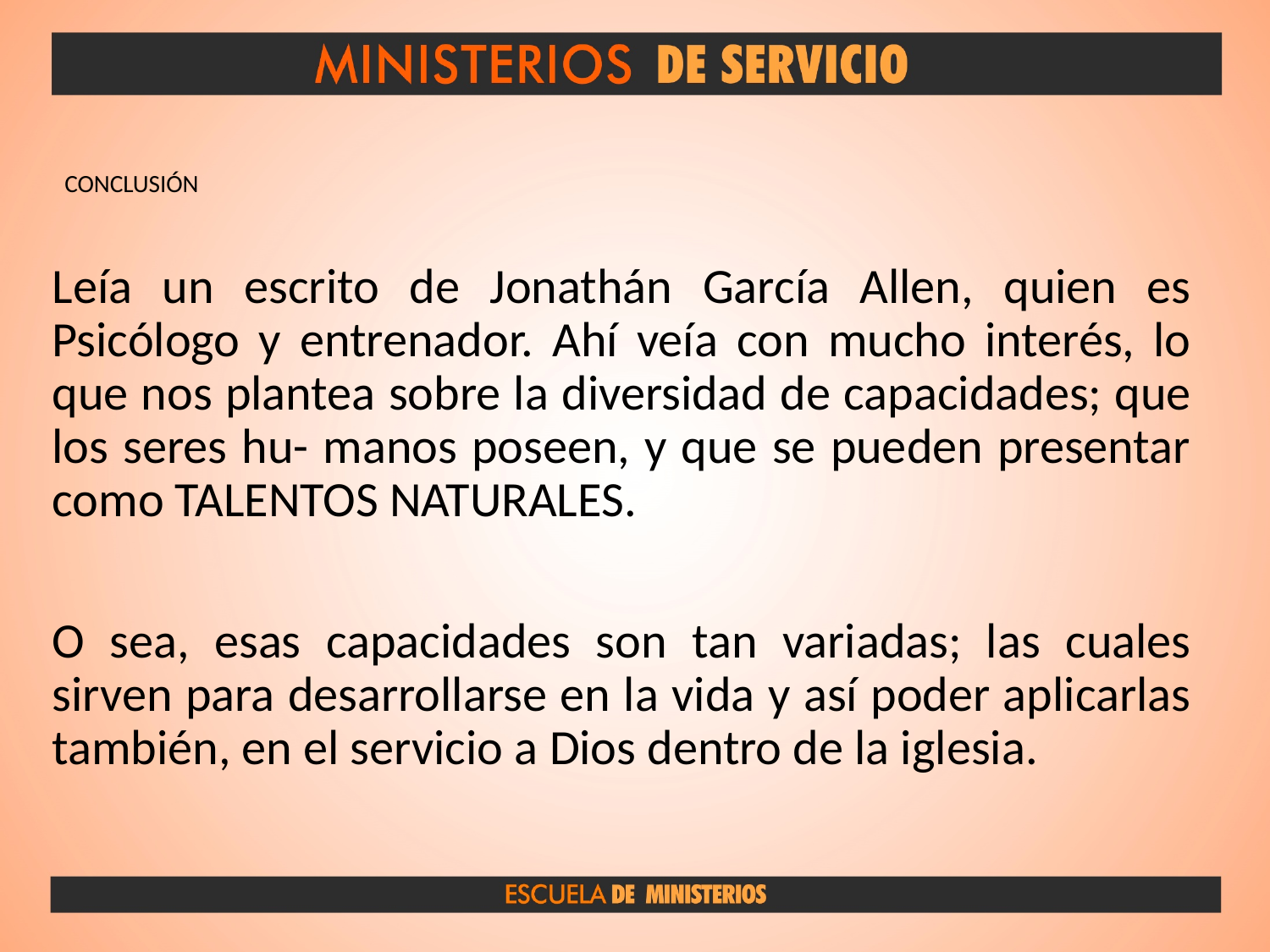

# CONCLUSIÓN
Leía un escrito de Jonathán García Allen, quien es Psicólogo y entrenador. Ahí veía con mucho interés, lo que nos plantea sobre la diversidad de capacidades; que los seres hu- manos poseen, y que se pueden presentar como TALENTOS NATURALES.

O sea, esas capacidades son tan variadas; las cuales sirven para desarrollarse en la vida y así poder aplicarlas también, en el servicio a Dios dentro de la iglesia.